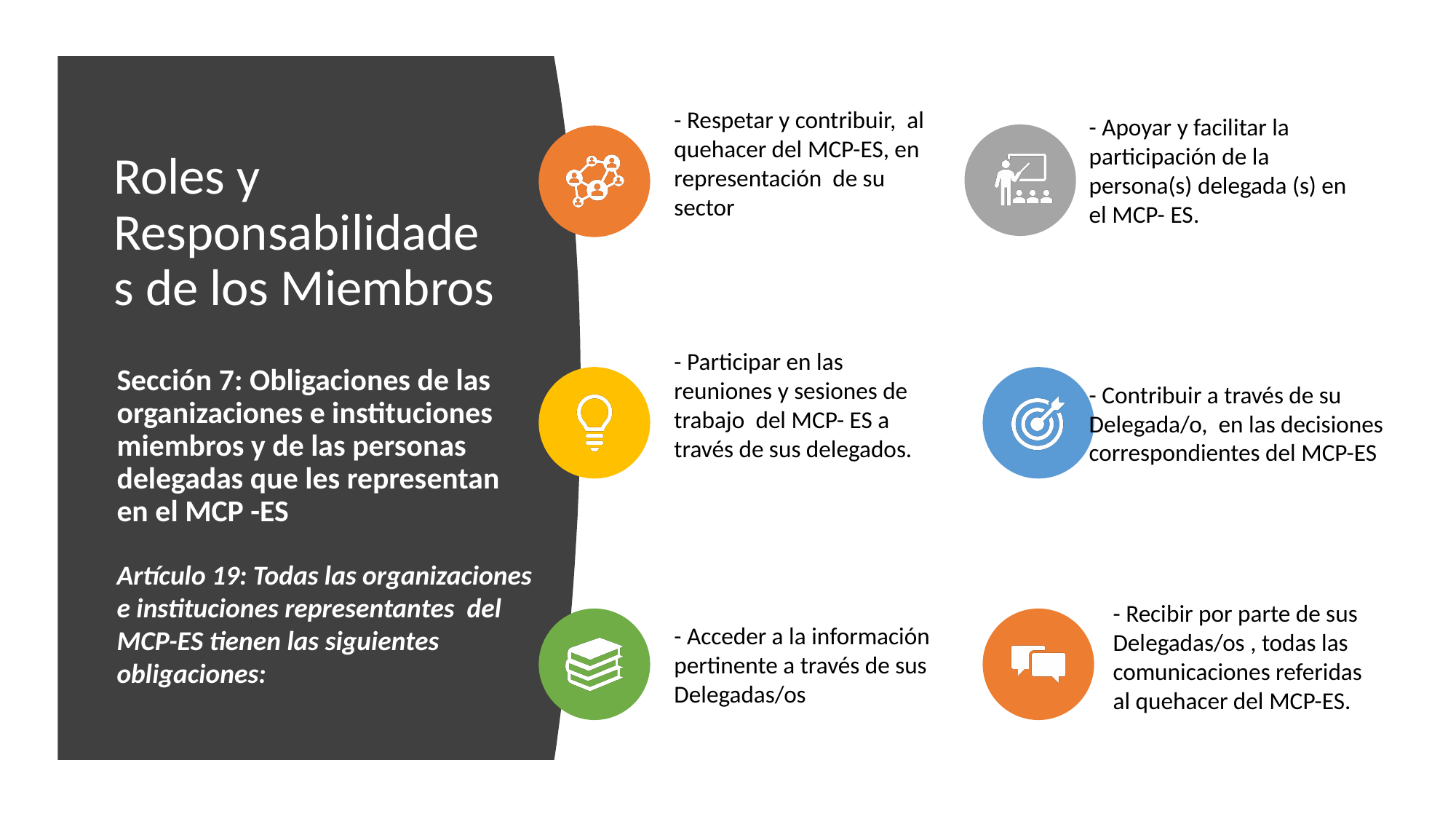

- Respetar y contribuir,  al quehacer del MCP-ES, en representación  de su sector

- Apoyar y facilitar la participación de la persona(s) delegada (s) en el MCP- ES.
- Participar en las reuniones y sesiones de trabajo  del MCP- ES a través de sus delegados.

- Contribuir a través de su Delegada/o,  en las decisiones correspondientes del MCP-ES
- Acceder a la información pertinente a través de sus Delegadas/os
- Recibir por parte de sus Delegadas/os , todas las comunicaciones referidas al quehacer del MCP-ES.

# Roles y Responsabilidades de los Miembros

Sección 7: Obligaciones de las organizaciones e instituciones miembros y de las personas delegadas que les representan en el MCP -ES

Artículo 19: Todas las organizaciones e instituciones representantes  del MCP-ES tienen las siguientes obligaciones: